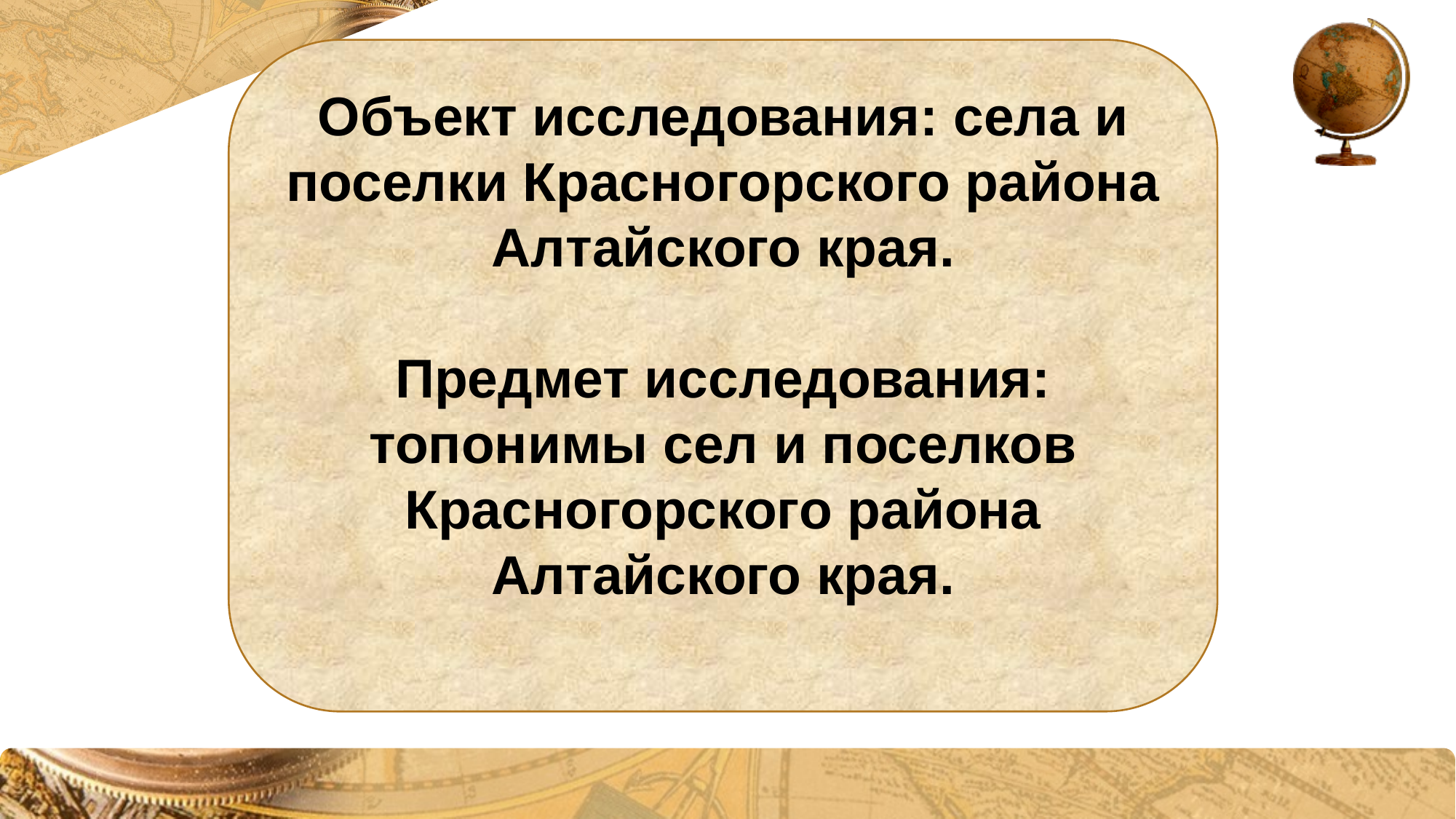

Объект исследования: села и поселки Красногорского района Алтайского края.

Предмет исследования: топонимы сел и поселков Красногорского района Алтайского края.